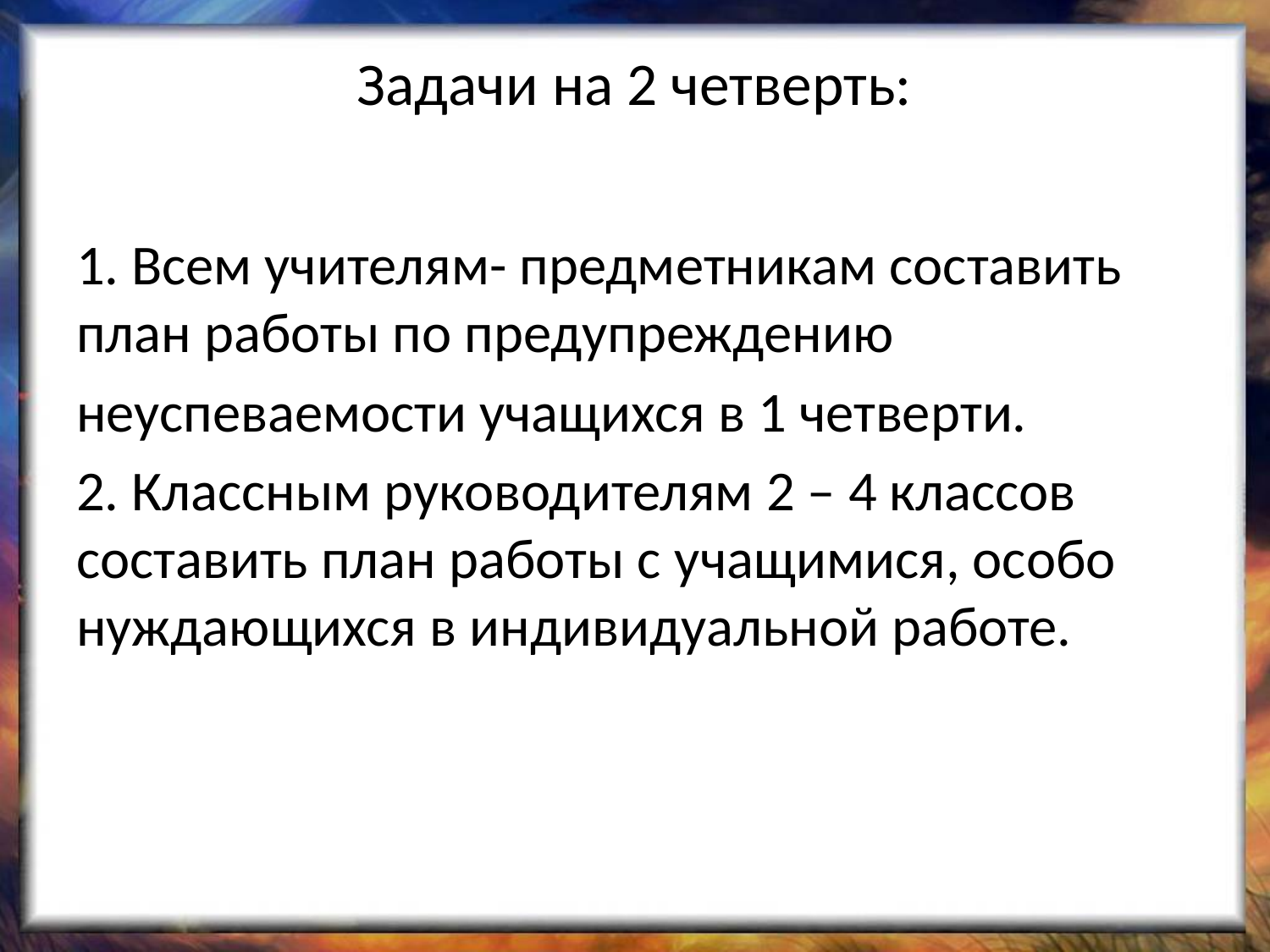

# Задачи на 2 четверть:
1. Всем учителям- предметникам составить план работы по предупреждению
неуспеваемости учащихся в 1 четверти.
2. Классным руководителям 2 – 4 классов составить план работы с учащимися, особо нуждающихся в индивидуальной работе.